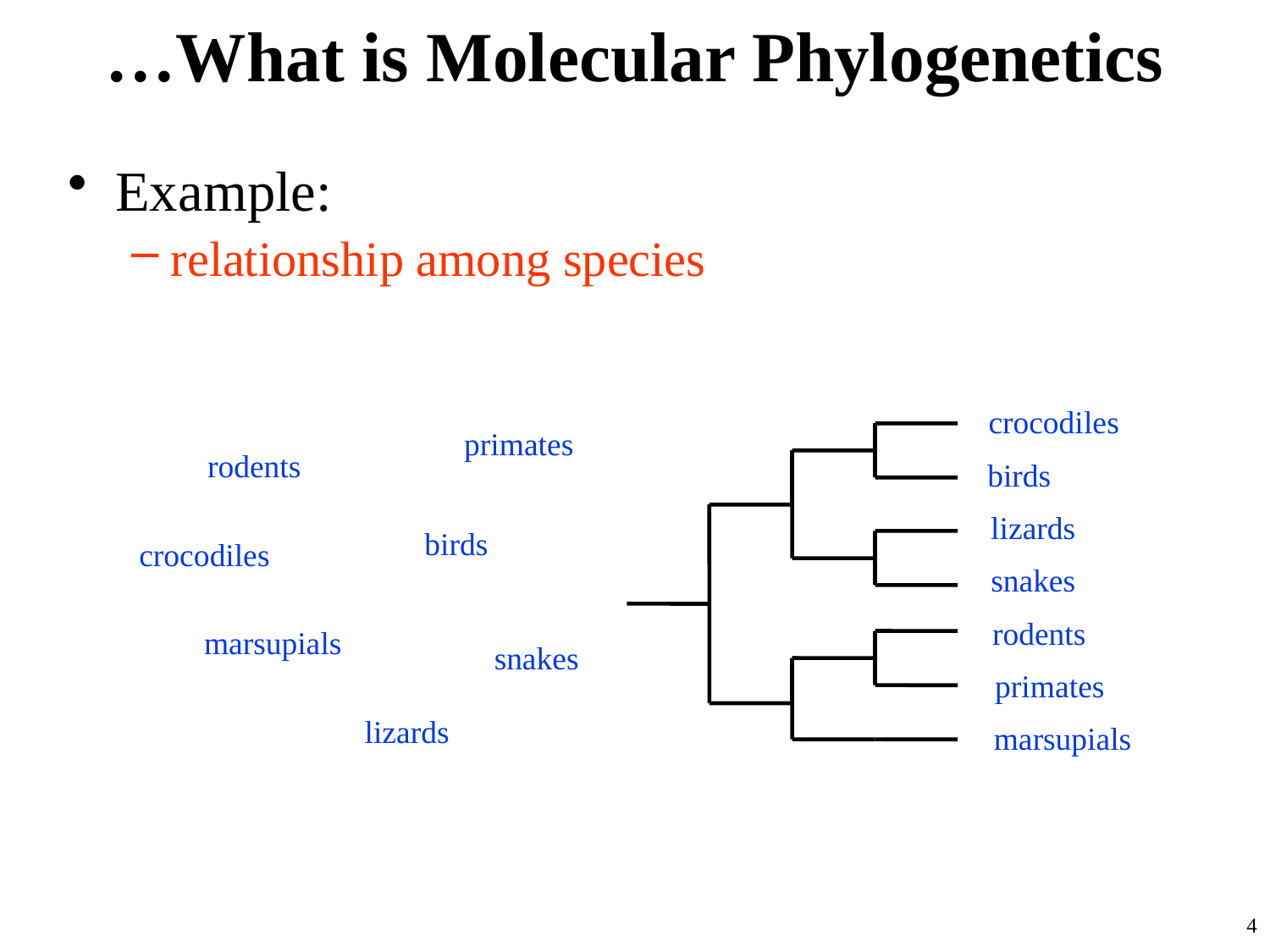

# …What is Molecular Phylogenetics
Example:
relationship among species

crocodiles
birds
lizards
snakes
rodents
primates
marsupials

primates
rodents
birds
crocodiles
marsupials
snakes
lizards
4